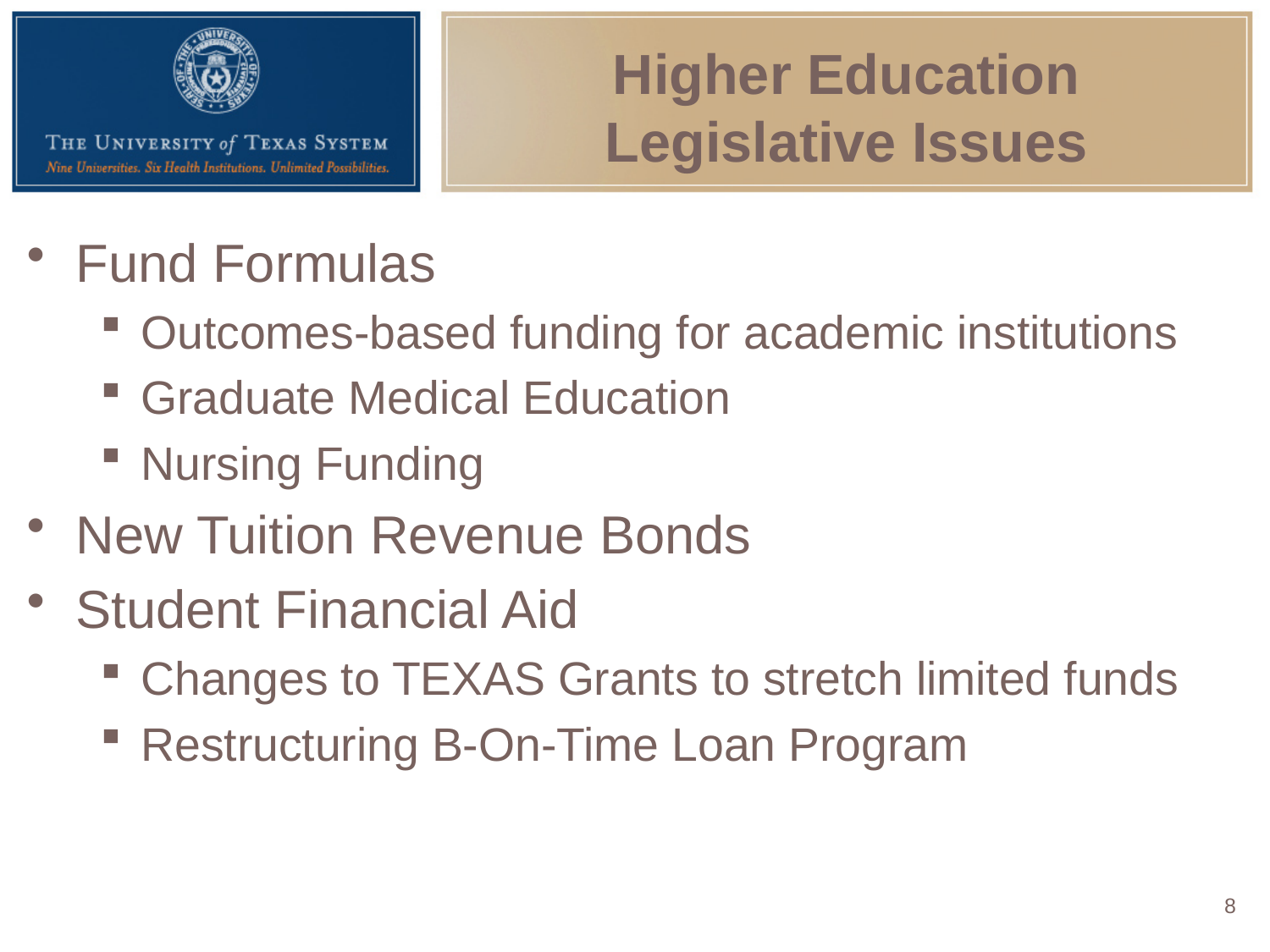

# Higher Education Legislative Issues
Fund Formulas
Outcomes-based funding for academic institutions
Graduate Medical Education
Nursing Funding
New Tuition Revenue Bonds
Student Financial Aid
Changes to TEXAS Grants to stretch limited funds
Restructuring B-On-Time Loan Program
8